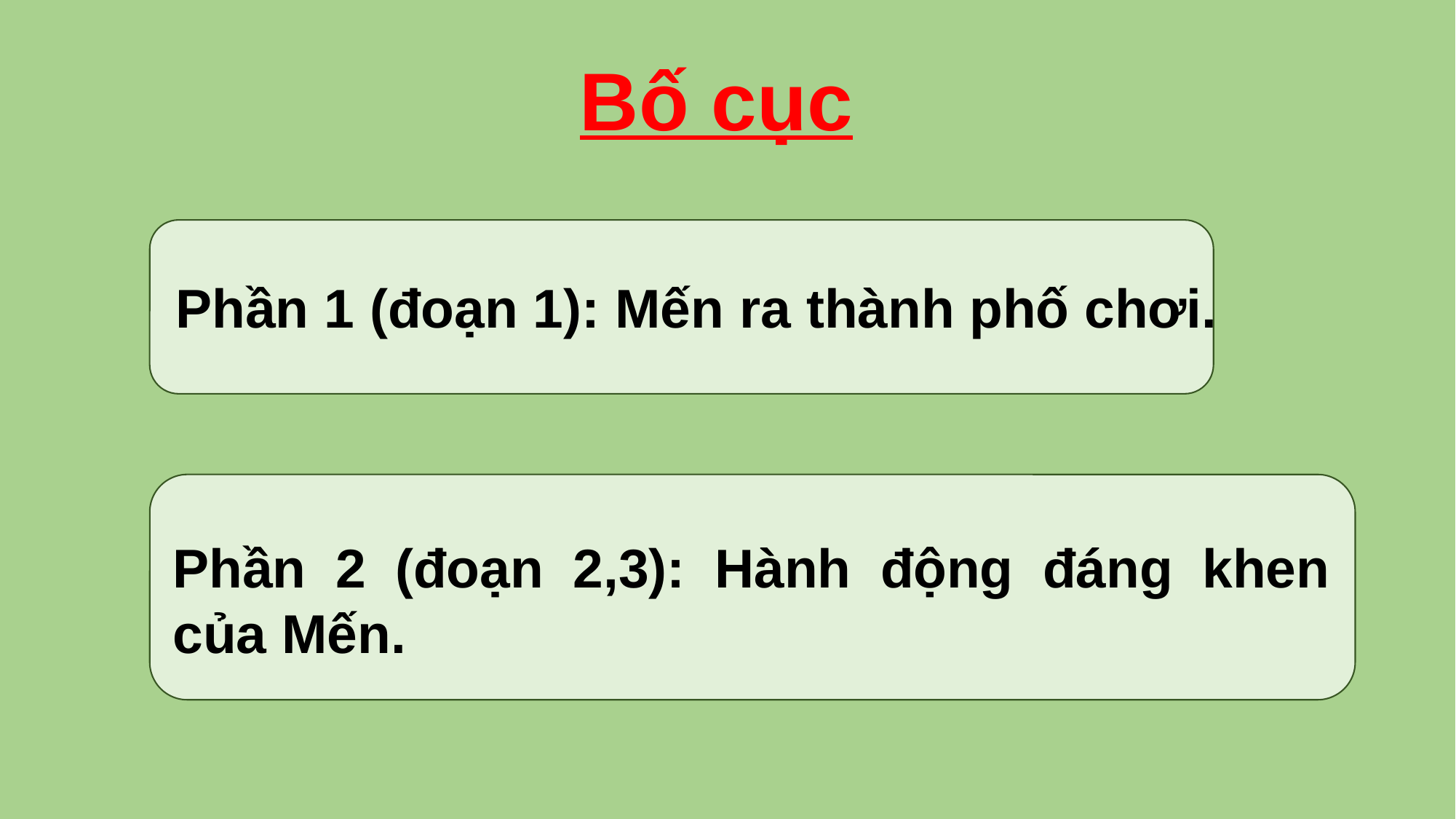

# Bố cục

Phần 1 (đoạn 1): Mến ra thành phố chơi.

Phần 2 (đoạn 2,3): Hành động đáng khen của Mến.